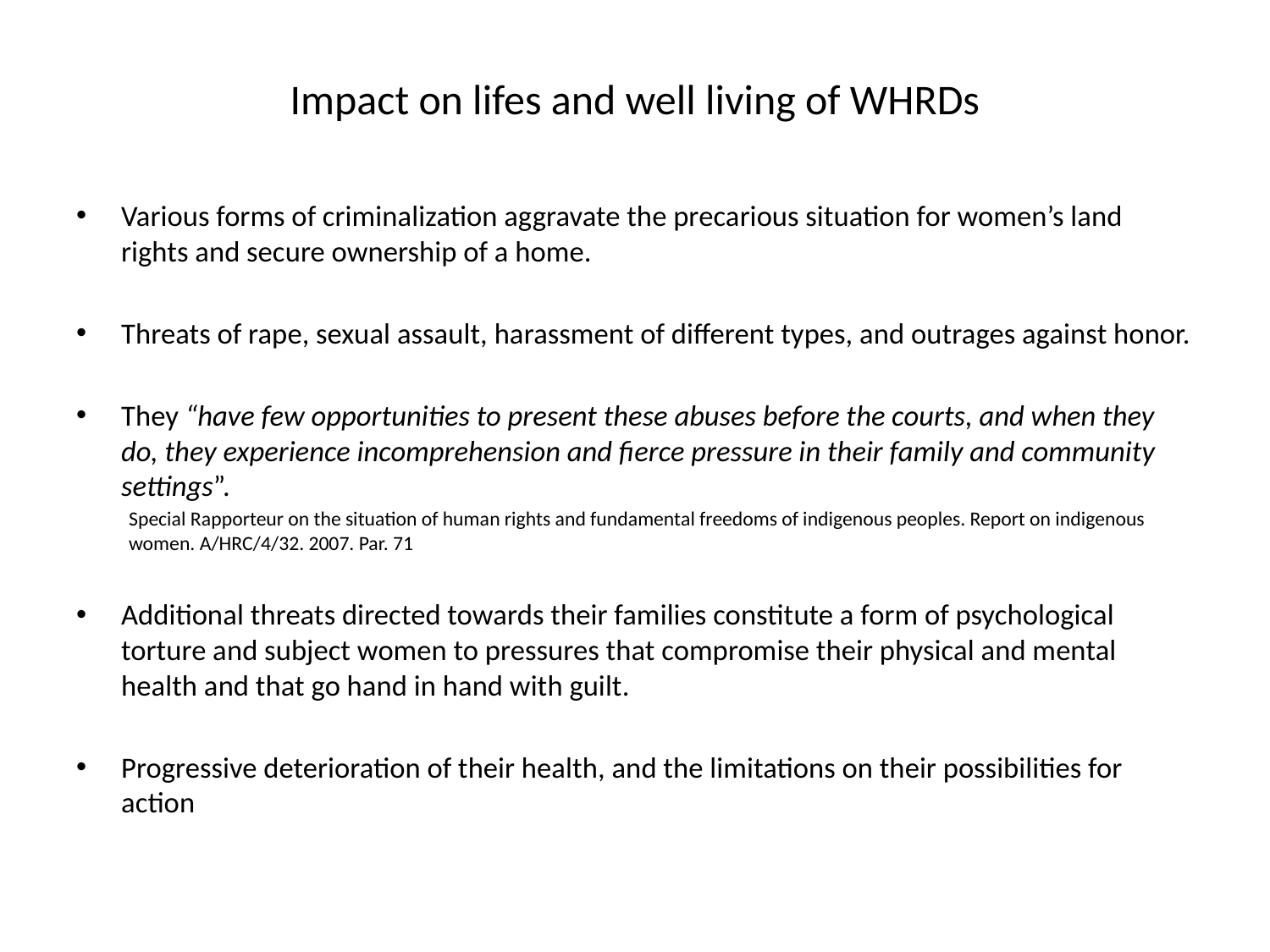

# Impact on lifes and well living of WHRDs

Various forms of criminalization aggravate the precarious situation for women’s land rights and secure ownership of a home.

Threats of rape, sexual assault, harassment of different types, and outrages against honor.

They “have few opportunities to present these abuses before the courts, and when they do, they experience incomprehension and fierce pressure in their family and community settings”.
Special Rapporteur on the situation of human rights and fundamental freedoms of indigenous peoples. Report on indigenous women. A/HRC/4/32. 2007. Par. 71

Additional threats directed towards their families constitute a form of psychological torture and subject women to pressures that compromise their physical and mental health and that go hand in hand with guilt.

Progressive deterioration of their health, and the limitations on their possibilities for action